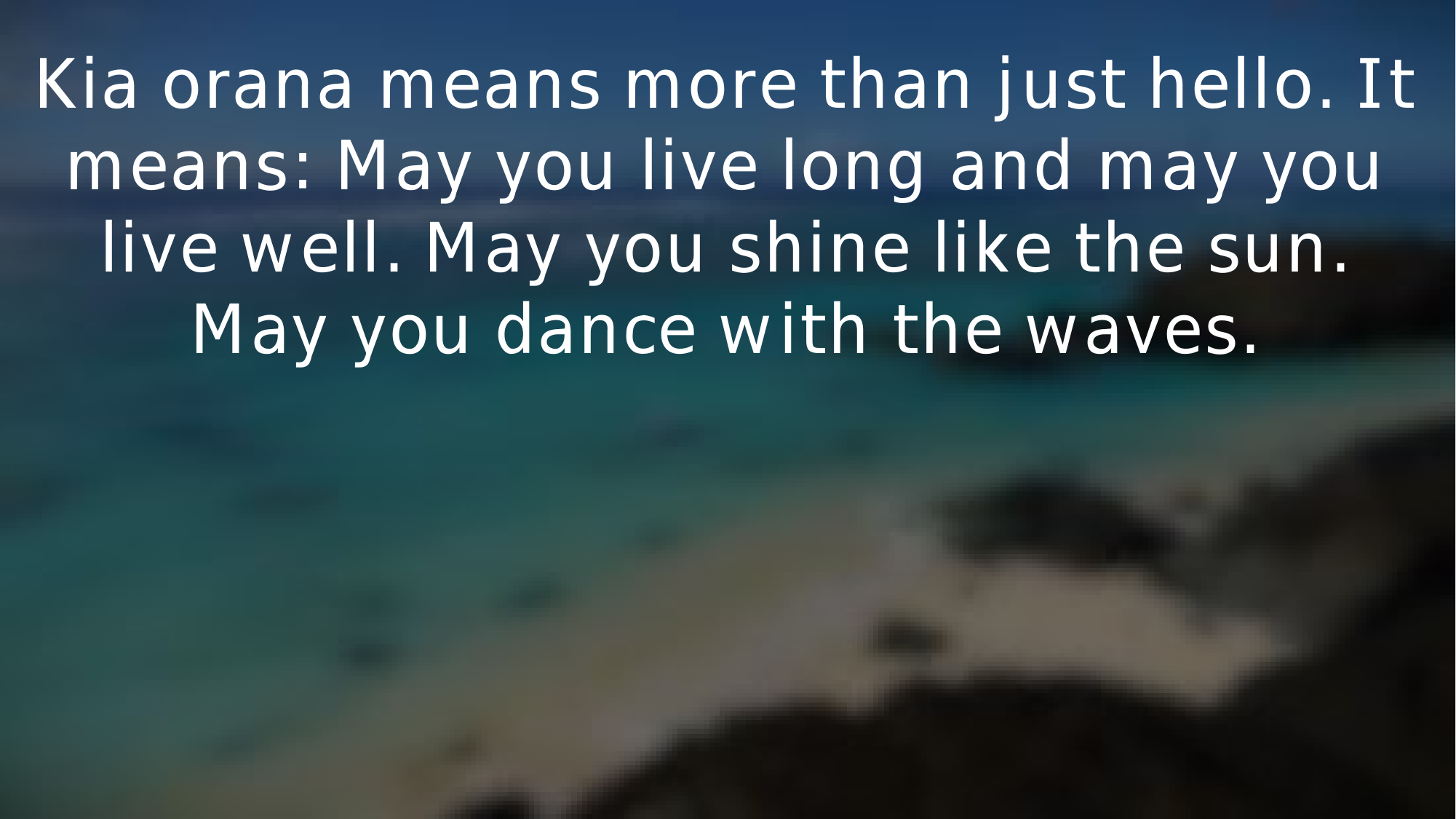

Kia orana means more than just hello. It means: May you live long and may you live well. May you shine like the sun. May you dance with the waves.